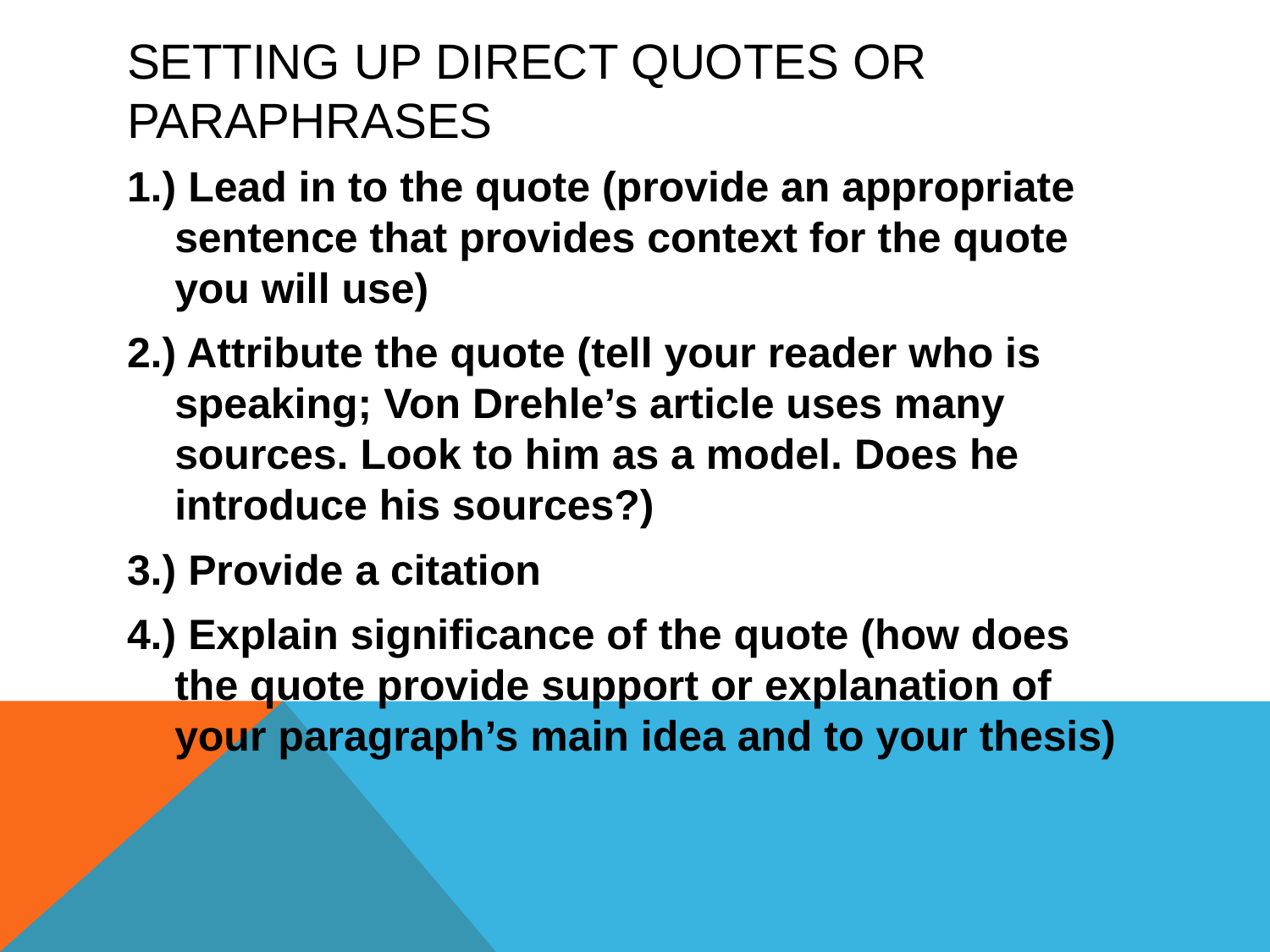

# Setting up direct quotes or paraphrases
1.) Lead in to the quote (provide an appropriate sentence that provides context for the quote you will use)
2.) Attribute the quote (tell your reader who is speaking; Von Drehle’s article uses many sources. Look to him as a model. Does he introduce his sources?)
3.) Provide a citation
4.) Explain significance of the quote (how does the quote provide support or explanation of your paragraph’s main idea and to your thesis)